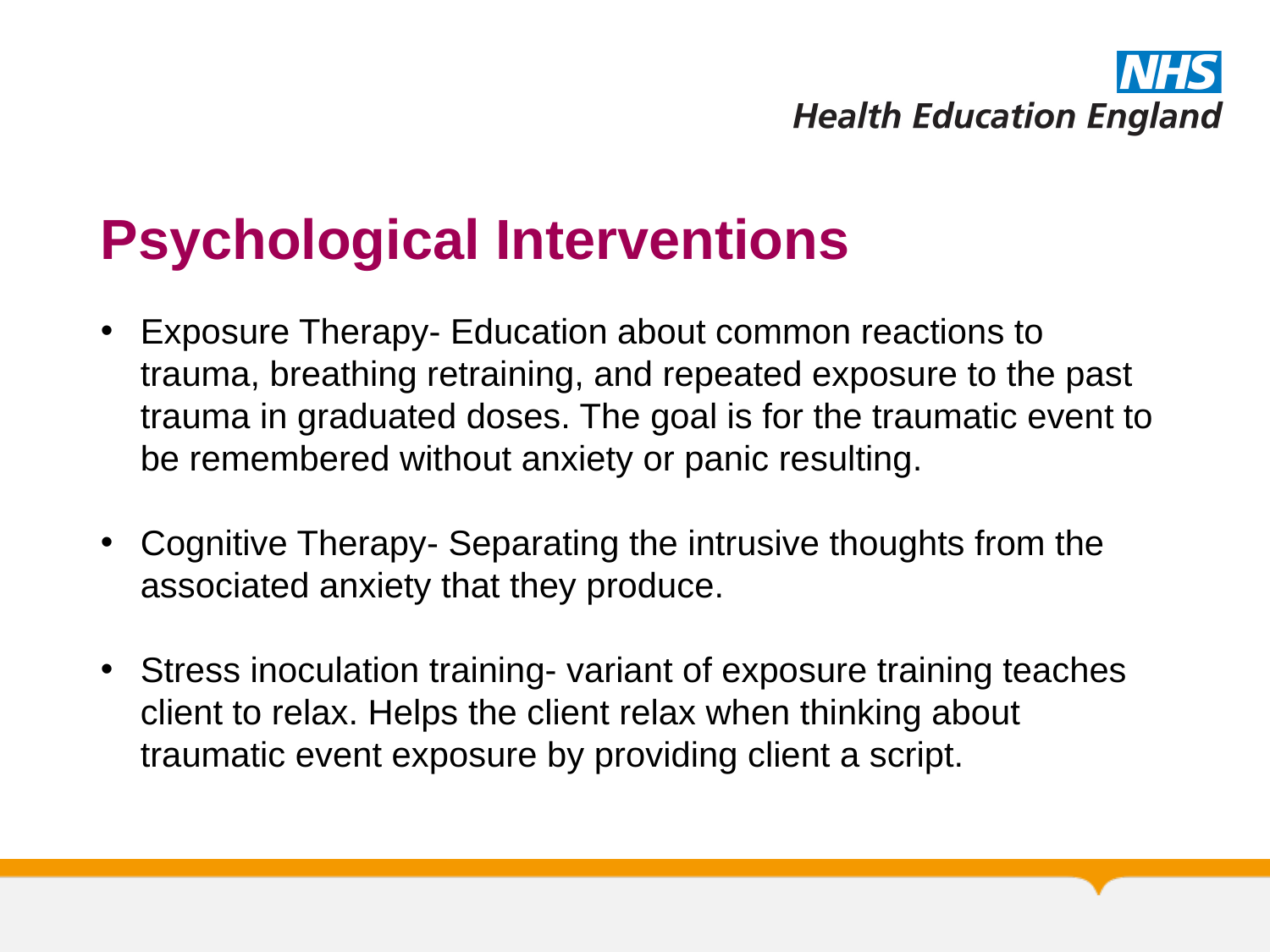

Psychological Interventions
Exposure Therapy- Education about common reactions to trauma, breathing retraining, and repeated exposure to the past trauma in graduated doses. The goal is for the traumatic event to be remembered without anxiety or panic resulting.

Cognitive Therapy- Separating the intrusive thoughts from the associated anxiety that they produce.

Stress inoculation training- variant of exposure training teaches client to relax. Helps the client relax when thinking about traumatic event exposure by providing client a script.